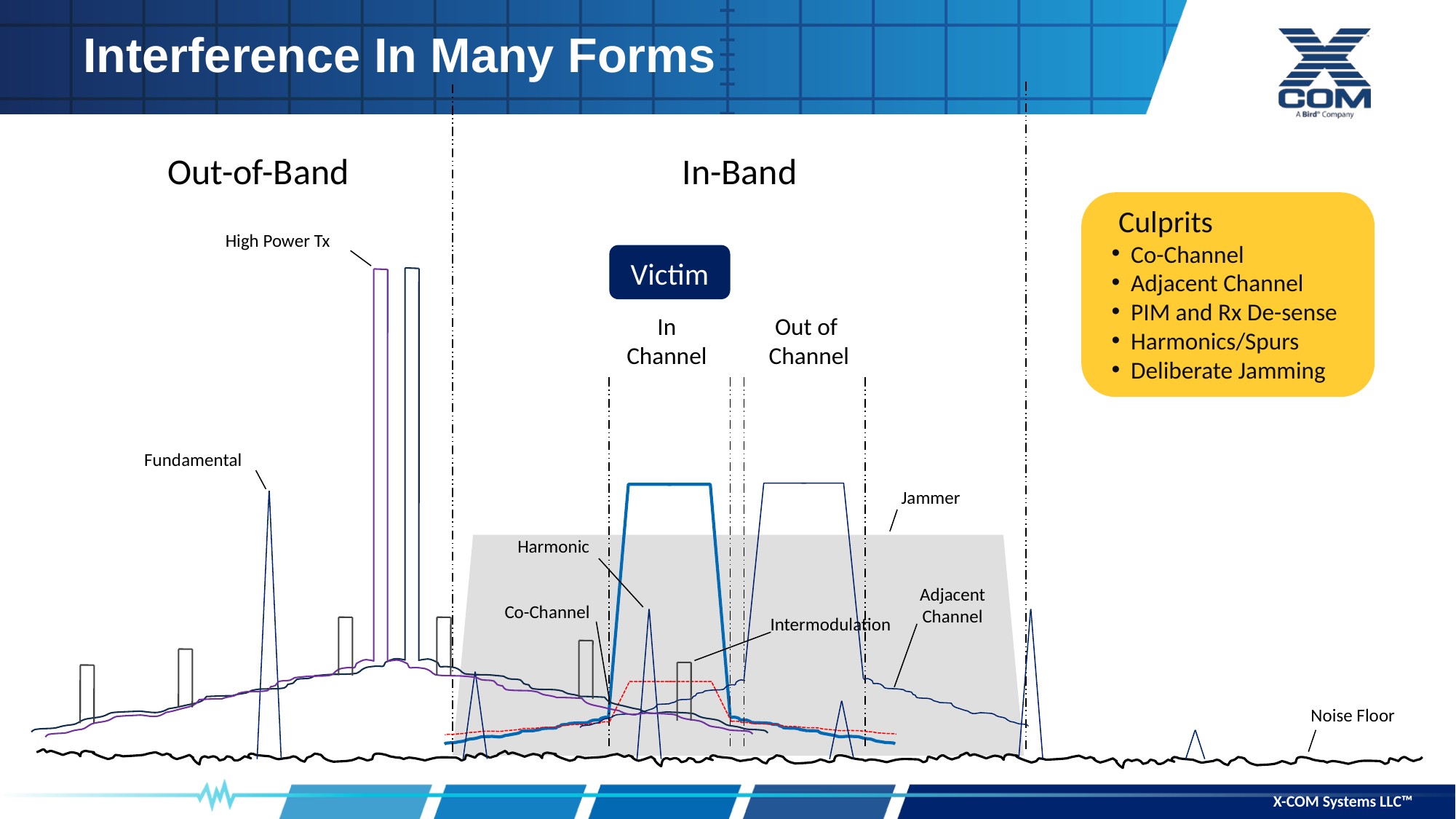

Interference In Many Forms
Out-of-Band
In-Band
 Culprits
Co-Channel
Adjacent Channel
PIM and Rx De-sense
Harmonics/Spurs
Deliberate Jamming

 Culprits
  Co-Channel
  Adjacent Channel
  PIM and Rx De-sense
  Harmonics/Spurs
  Deliberate Jamming
High Power Tx

Intermodulation

Victim
In
Channel
Out of
Channel
Fundamental

Harmonic

Jammer

Adjacent
Channel

Co-Channel

Noise Floor